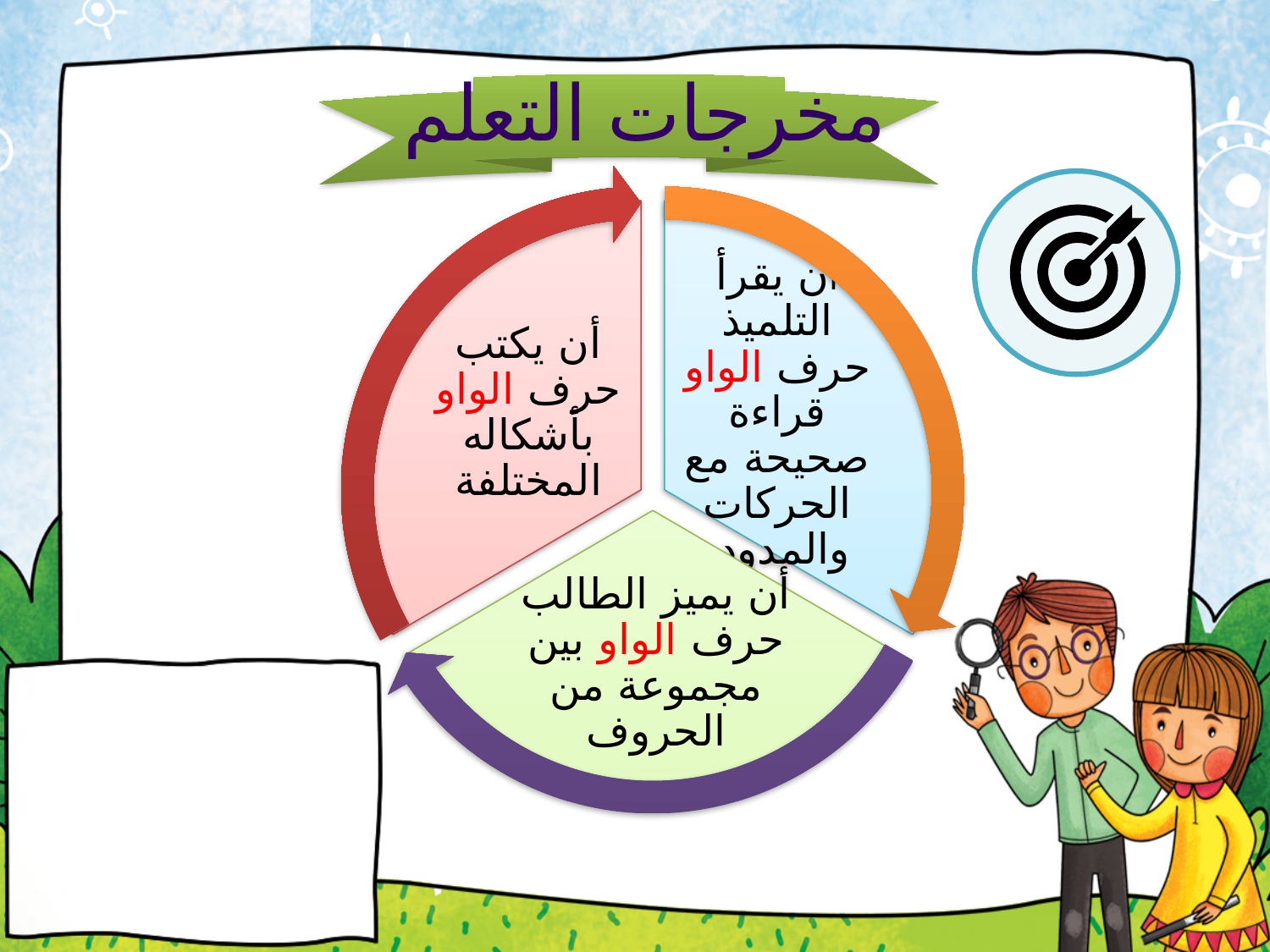

# مخرجات التعلم

أن يكتب حرف الواو بأشكاله المختلفة
أن يقرأ التلميذ حرف الواو قراءة صحيحة مع الحركات والمدود
أن يميز الطالب حرف الواو بين مجموعة من الحروف